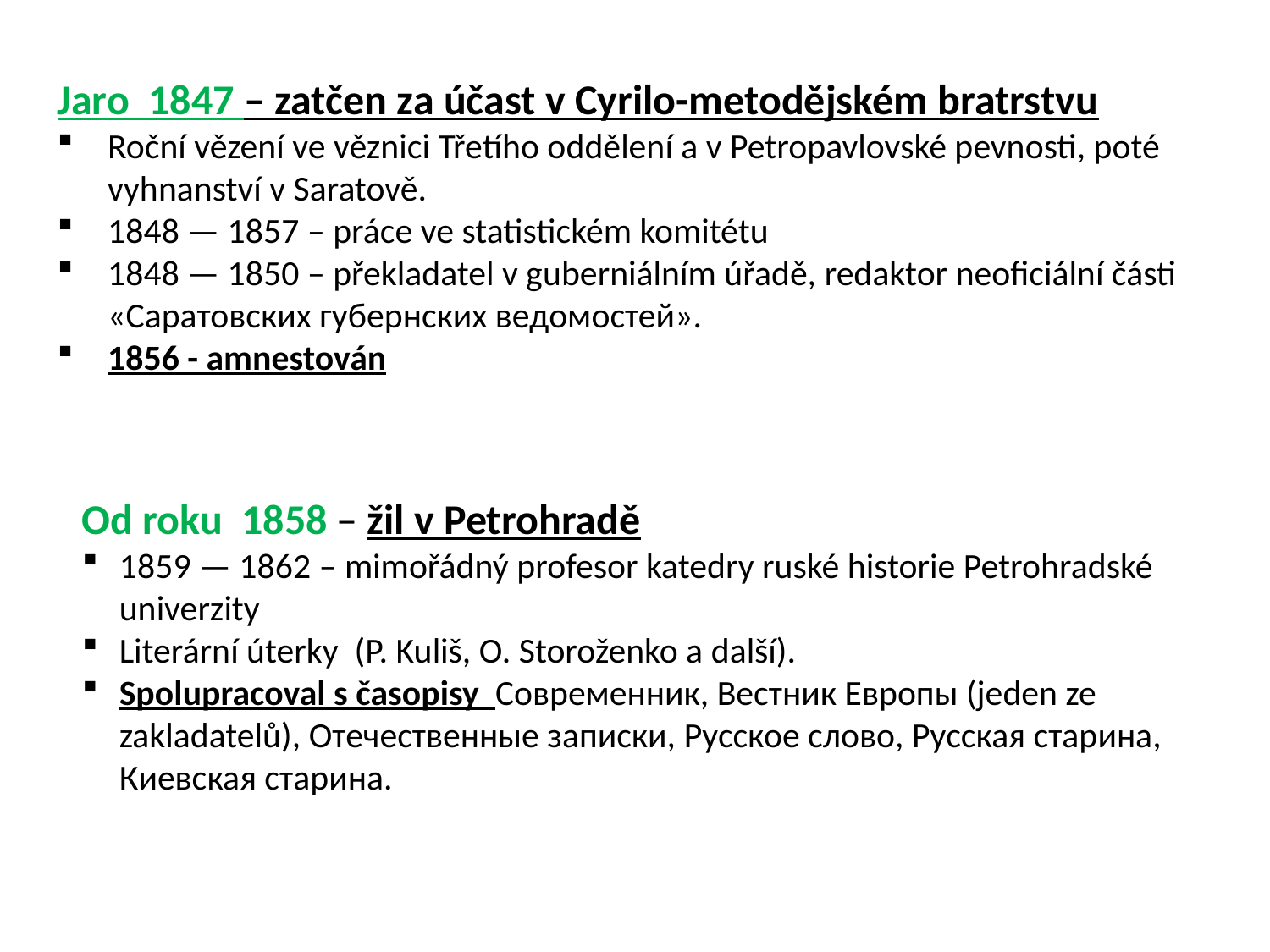

Jaro  1847 – zatčen za účast v Cyrilo-metodějském bratrstvu
Roční vězení ve věznici Třetího oddělení a v Petropavlovské pevnosti, poté vyhnanství v Saratově.
1848 — 1857 – práce ve statistickém komitétu
1848 — 1850 – překladatel v guberniálním úřadě, redaktor neoficiální části
«Саратовских губернских ведомостей».
1856 - amnestován
Od roku  1858 – žil v Petrohradě
1859 — 1862 – mimořádný profesor katedry ruské historie Petrohradské univerzity
Literární úterky  (P. Kuliš, O. Storoženko a další).
Spolupracoval s časopisy  Современник, Вестник Европы (jeden ze zakladatelů), Отечественные записки, Русское слово, Русская старина,  Киевская старина.